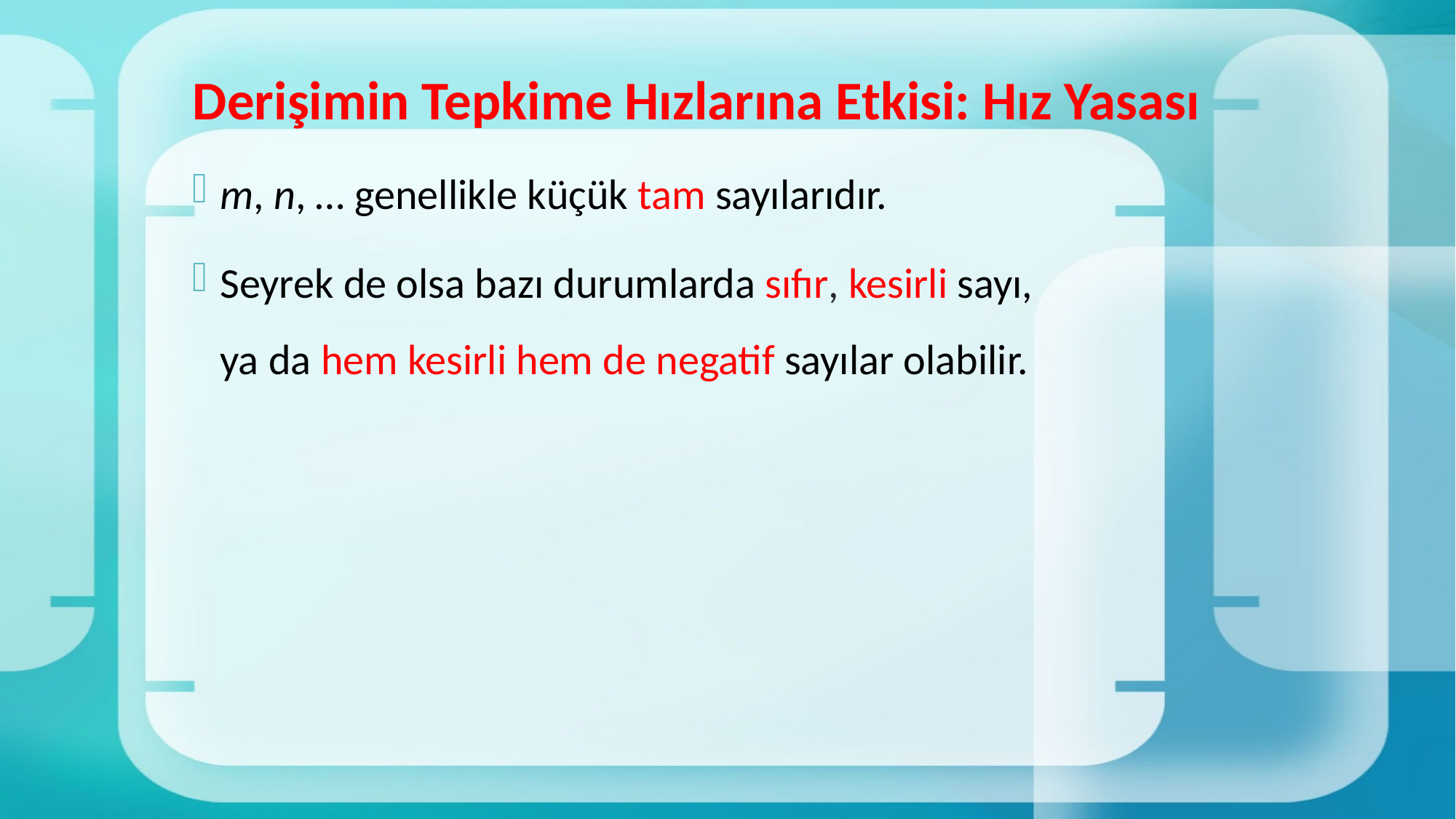

# Derişimin Tepkime Hızlarına Etkisi: Hız Yasası
m, n, … genellikle küçük tam sayılarıdır.
Seyrek de olsa bazı durumlarda sıfır, kesirli sayı, ya da hem kesirli hem de negatif sayılar olabilir.